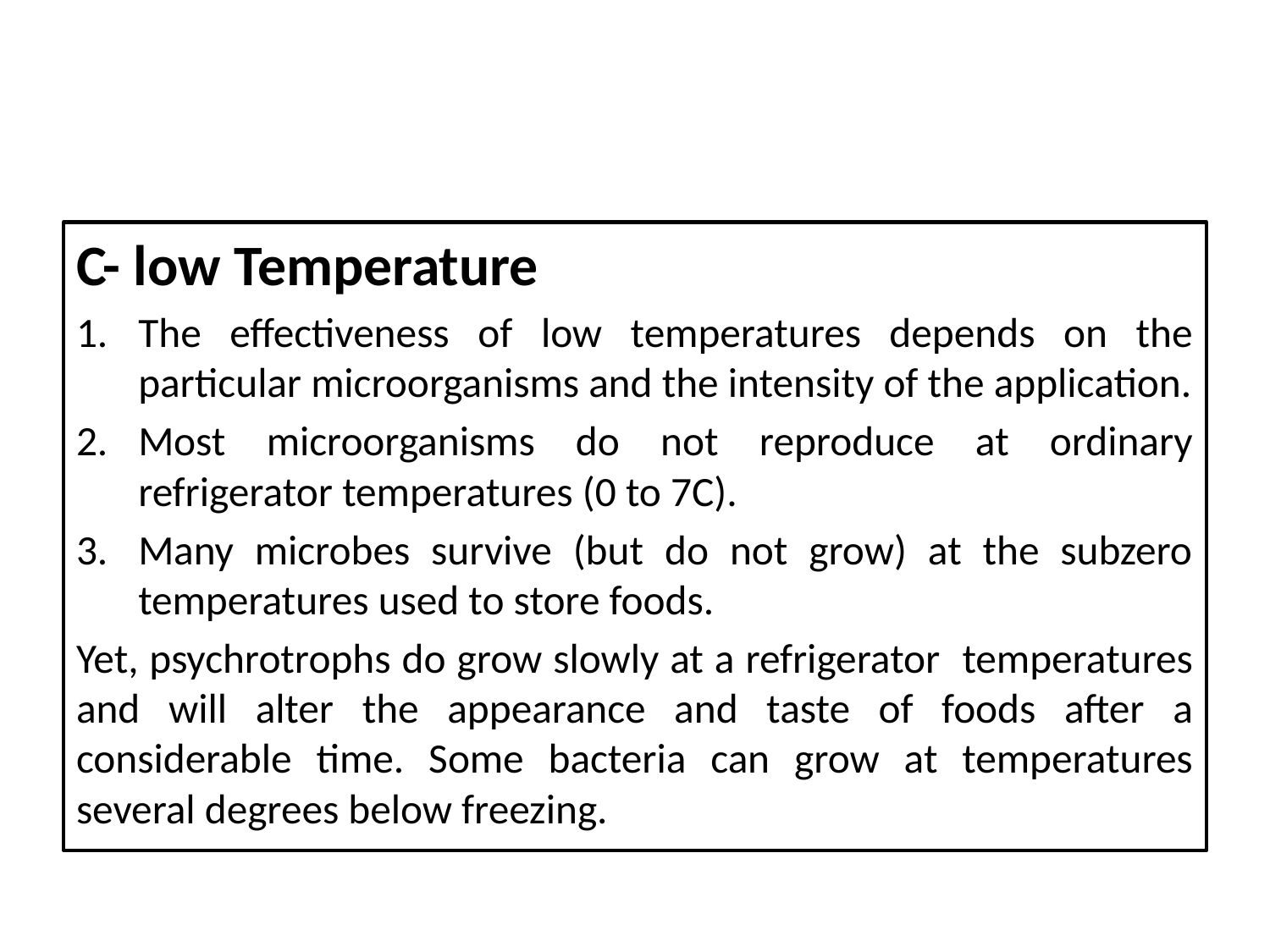

#
C- low Temperature
The effectiveness of low temperatures depends on the particular microorganisms and the intensity of the application.
Most microorganisms do not reproduce at ordinary refrigerator temperatures (0 to 7C).
Many microbes survive (but do not grow) at the subzero temperatures used to store foods.
Yet, psychrotrophs do grow slowly at a refrigerator  temperatures and will alter the appearance and taste of foods after a considerable time. Some bacteria can grow at temperatures several degrees below freezing.